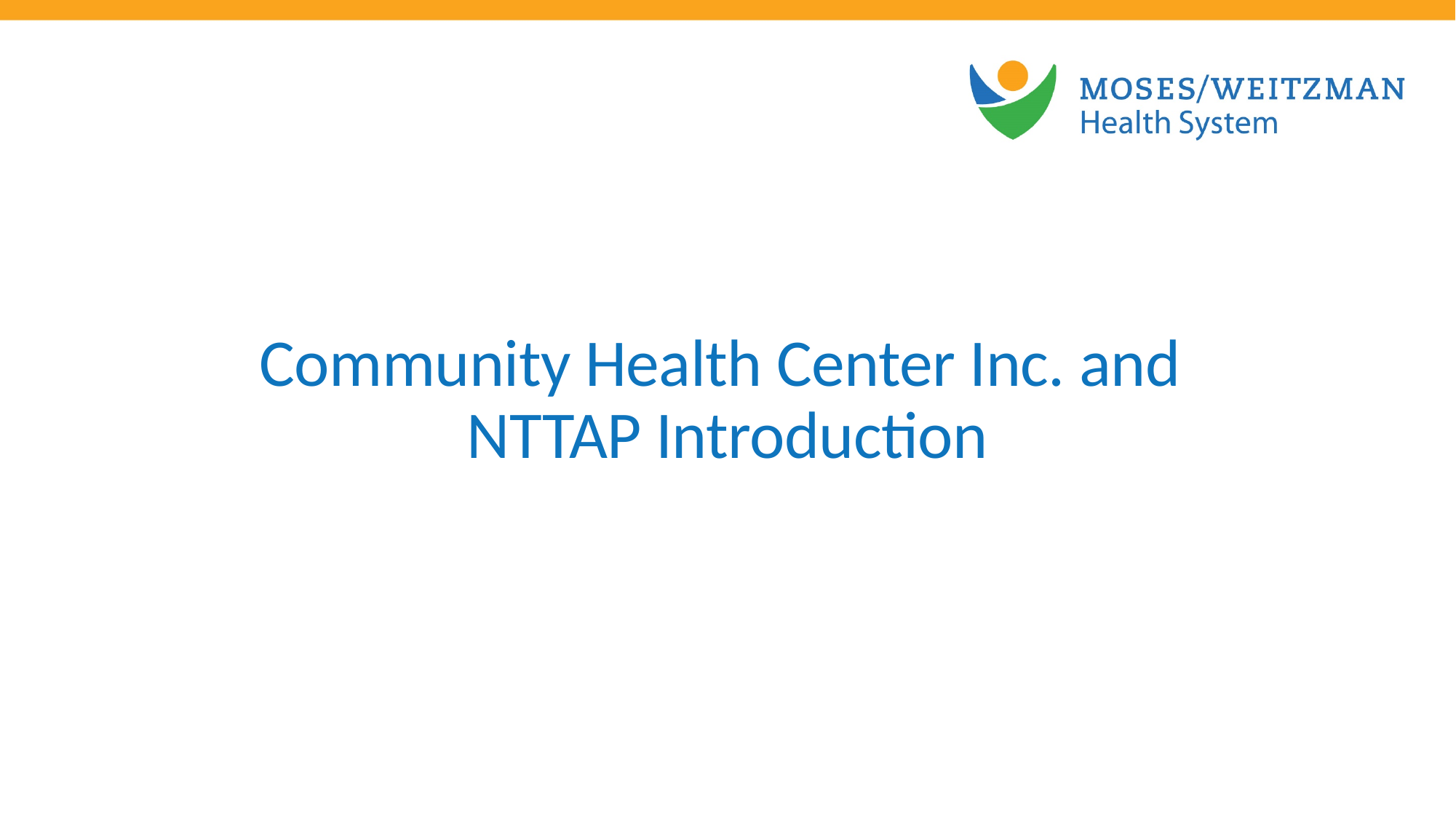

Community Health Center Inc. and
NTTAP Introduction